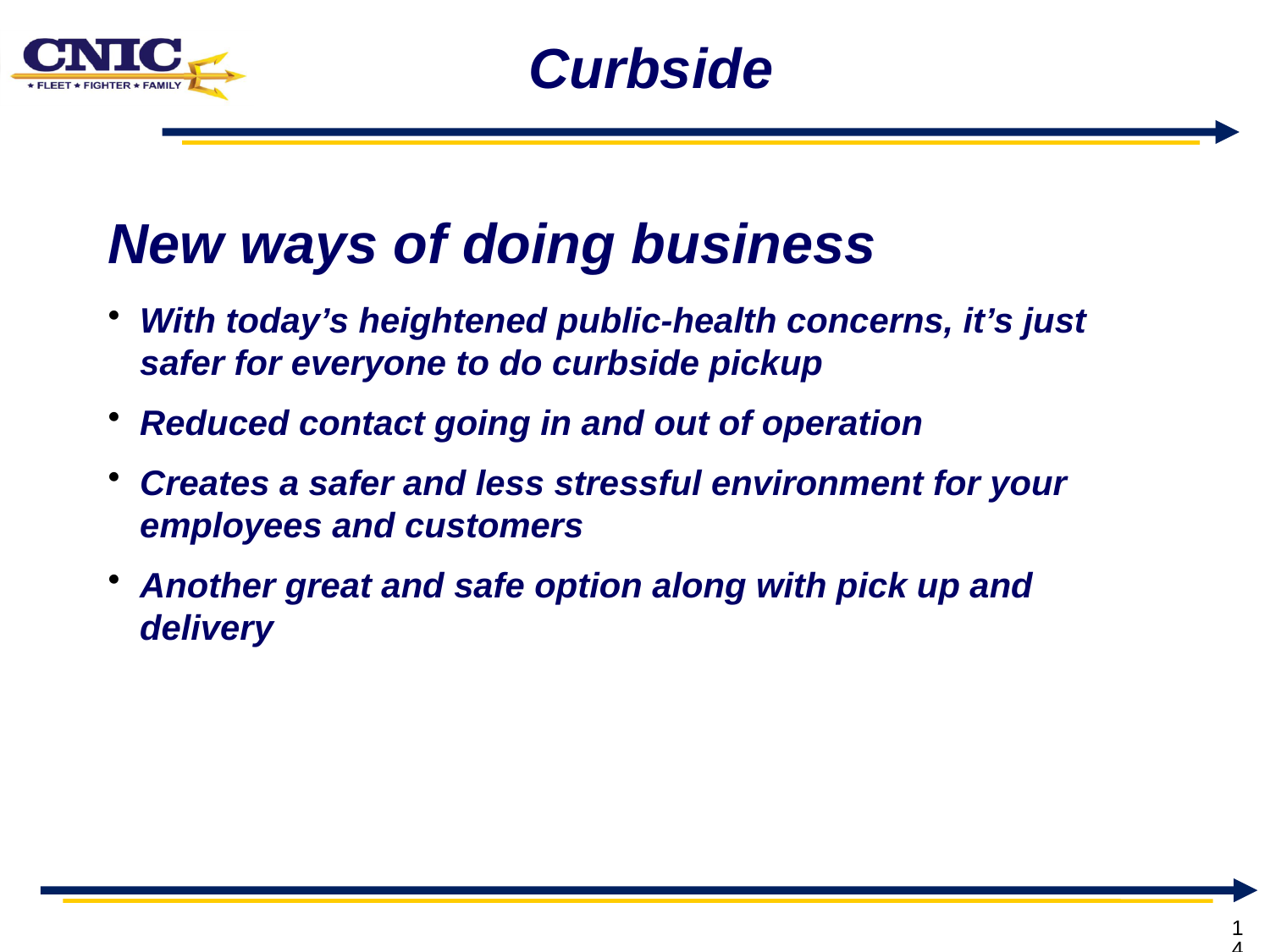

# Curbside
New ways of doing business
With today’s heightened public-health concerns, it’s just safer for everyone to do curbside pickup
Reduced contact going in and out of operation
Creates a safer and less stressful environment for your employees and customers
Another great and safe option along with pick up and delivery

14